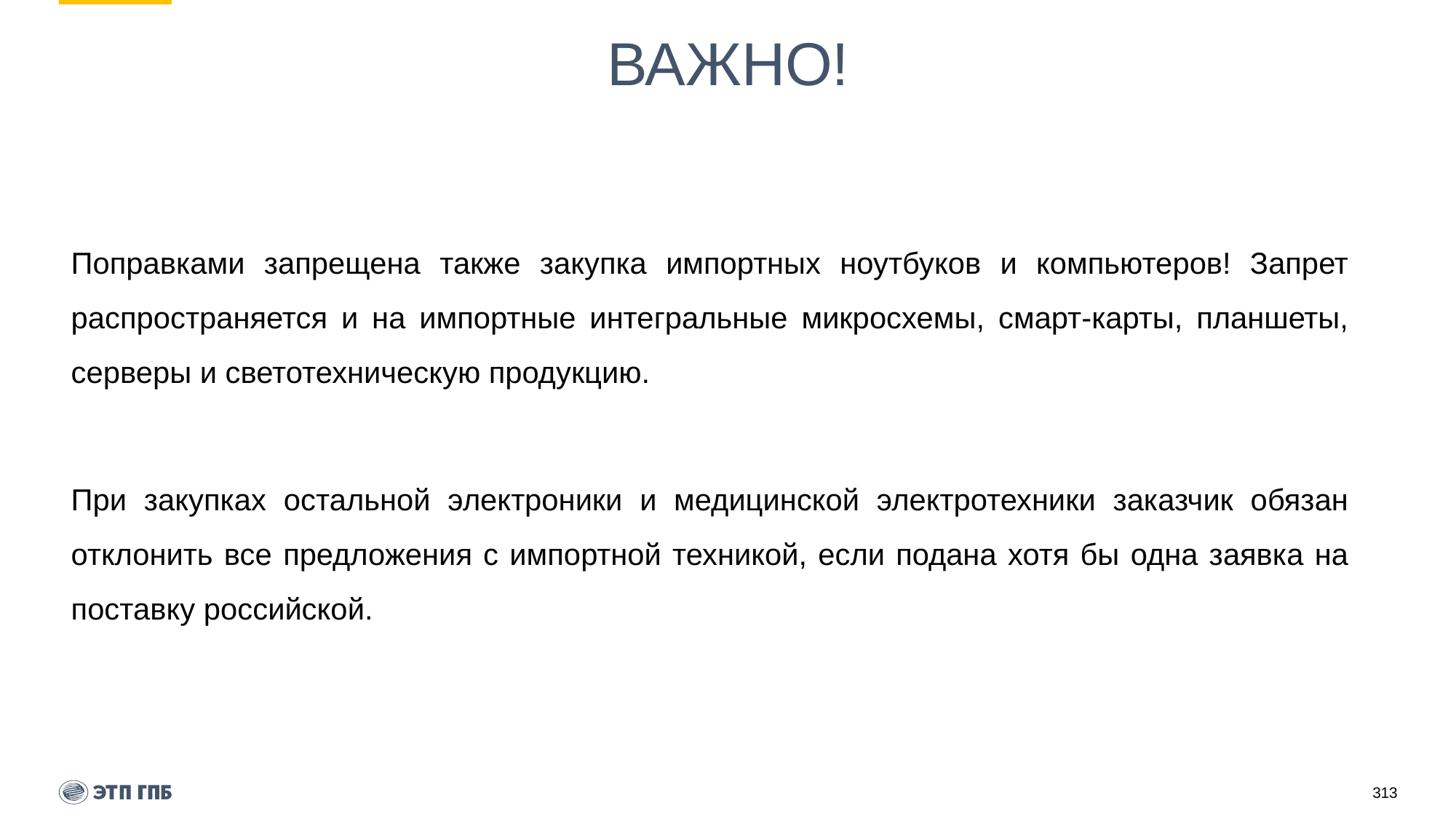

# ВАЖНО!
Поправками запрещена также закупка импортных ноутбуков и компьютеров! Запрет распространяется и на импортные интегральные микросхемы, смарт-карты, планшеты, серверы и светотехническую продукцию.

При закупках остальной электроники и медицинской электротехники заказчик обязан отклонить все предложения с импортной техникой, если подана хотя бы одна заявка на поставку российской.